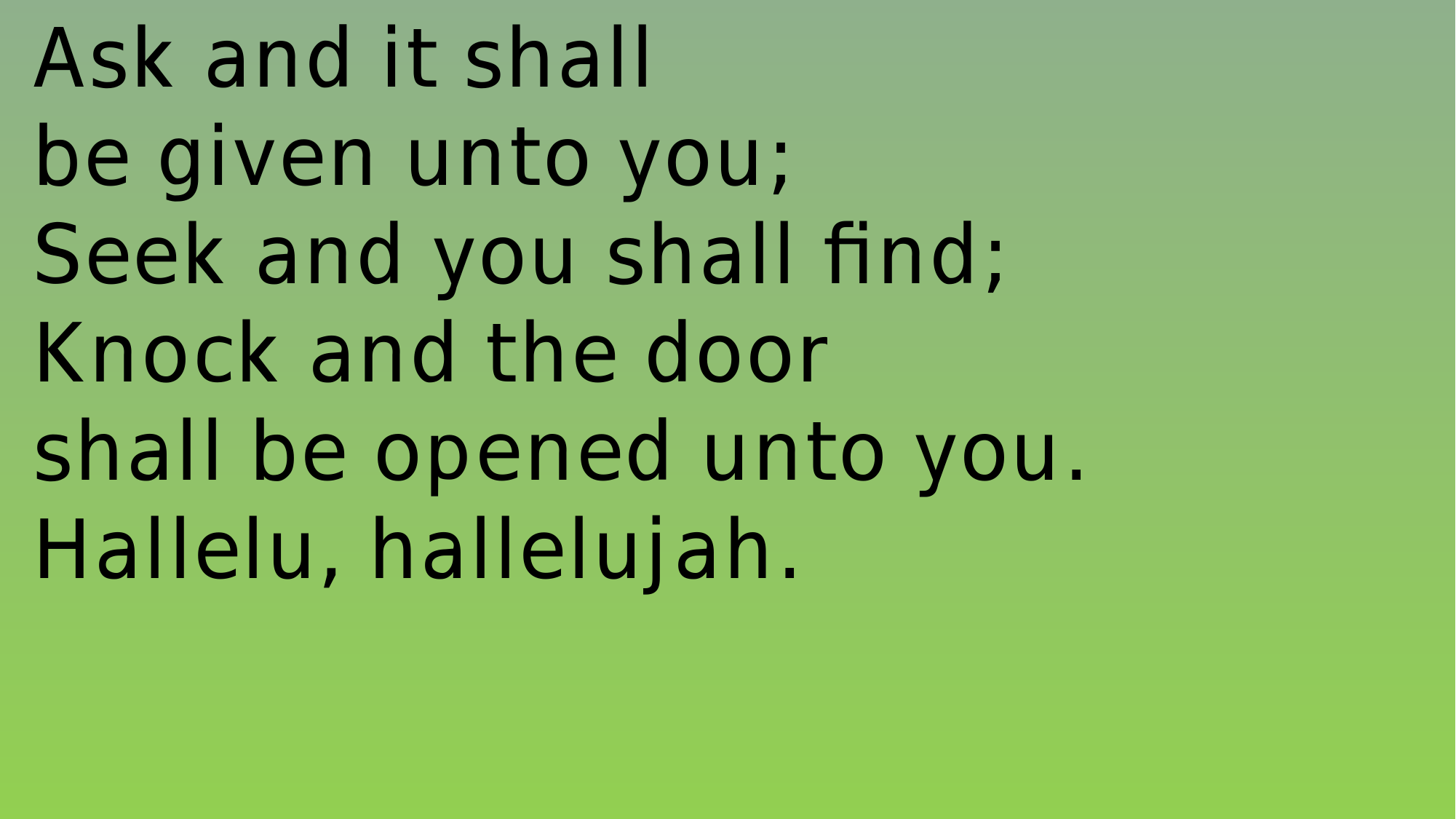

Ask and it shall
 be given unto you;
 Seek and you shall find;
 Knock and the door
 shall be opened unto you.
 Hallelu, hallelujah.